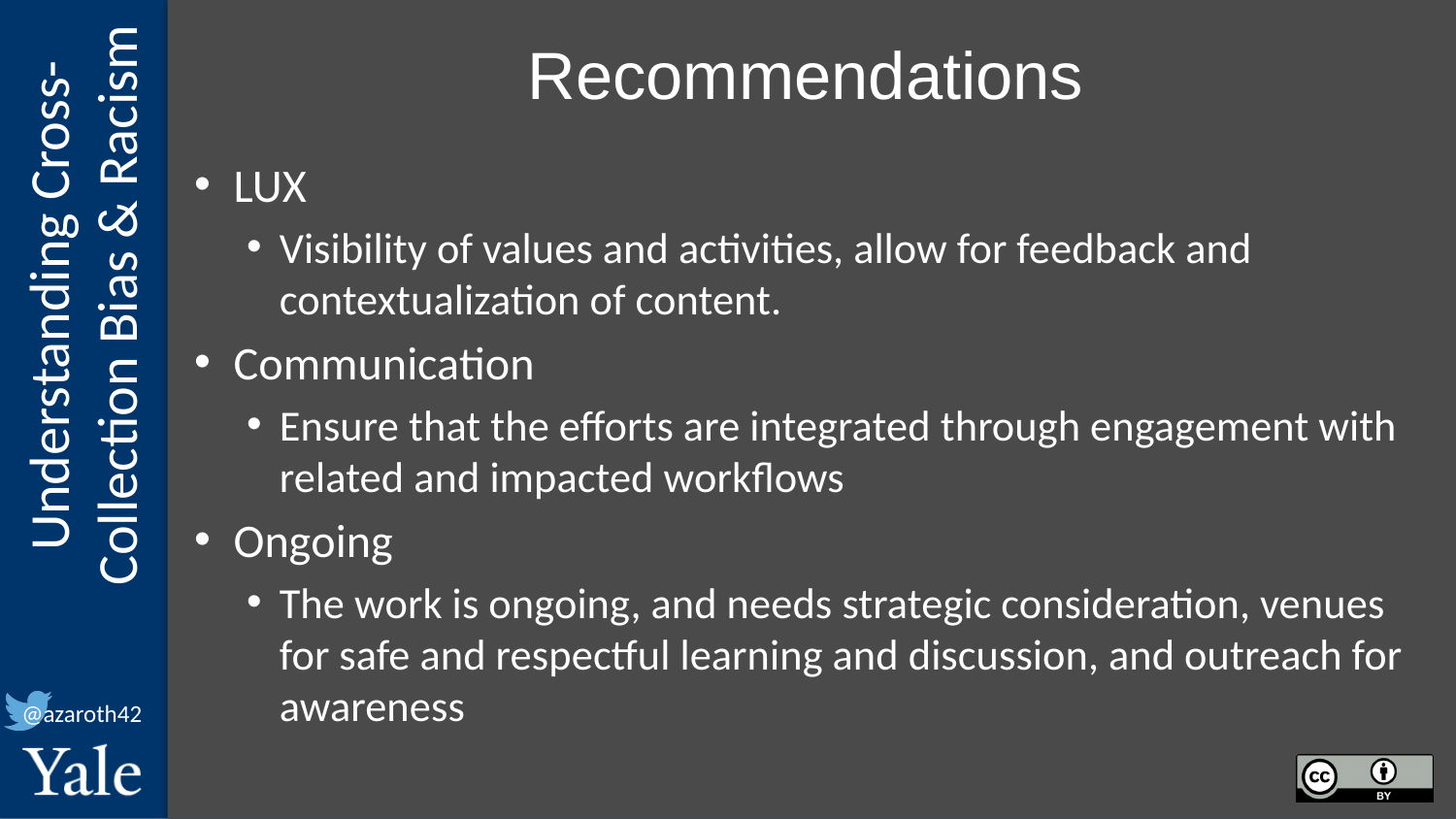

# Recommendations
LUX
Visibility of values and activities, allow for feedback and contextualization of content.
Communication
Ensure that the efforts are integrated through engagement with related and impacted workflows
Ongoing
The work is ongoing, and needs strategic consideration, venues for safe and respectful learning and discussion, and outreach for awareness